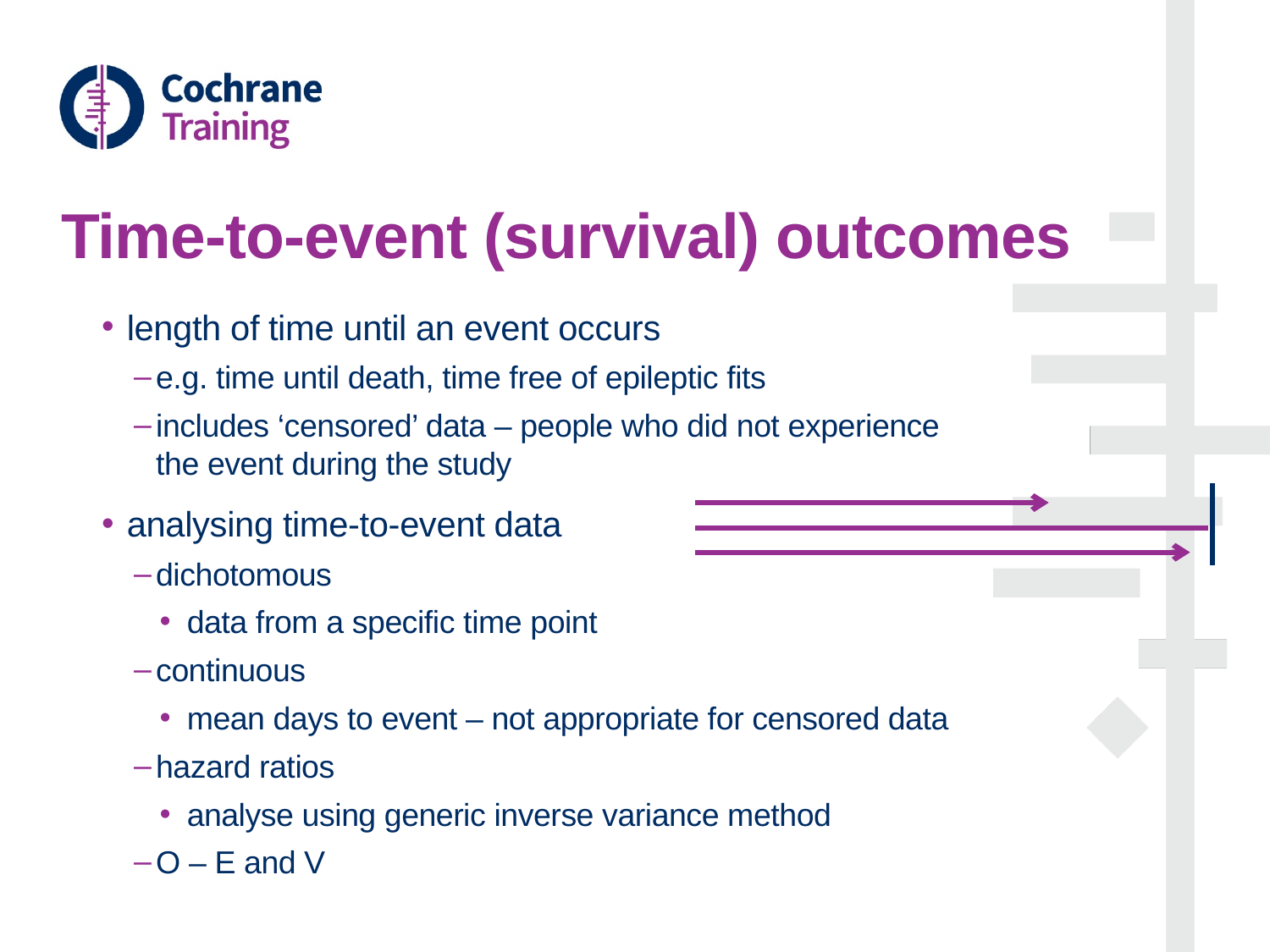

# Time-to-event (survival) outcomes
length of time until an event occurs
e.g. time until death, time free of epileptic fits
includes ‘censored’ data – people who did not experience the event during the study
analysing time-to-event data
dichotomous
data from a specific time point
continuous
mean days to event – not appropriate for censored data
hazard ratios
analyse using generic inverse variance method
O – E and V